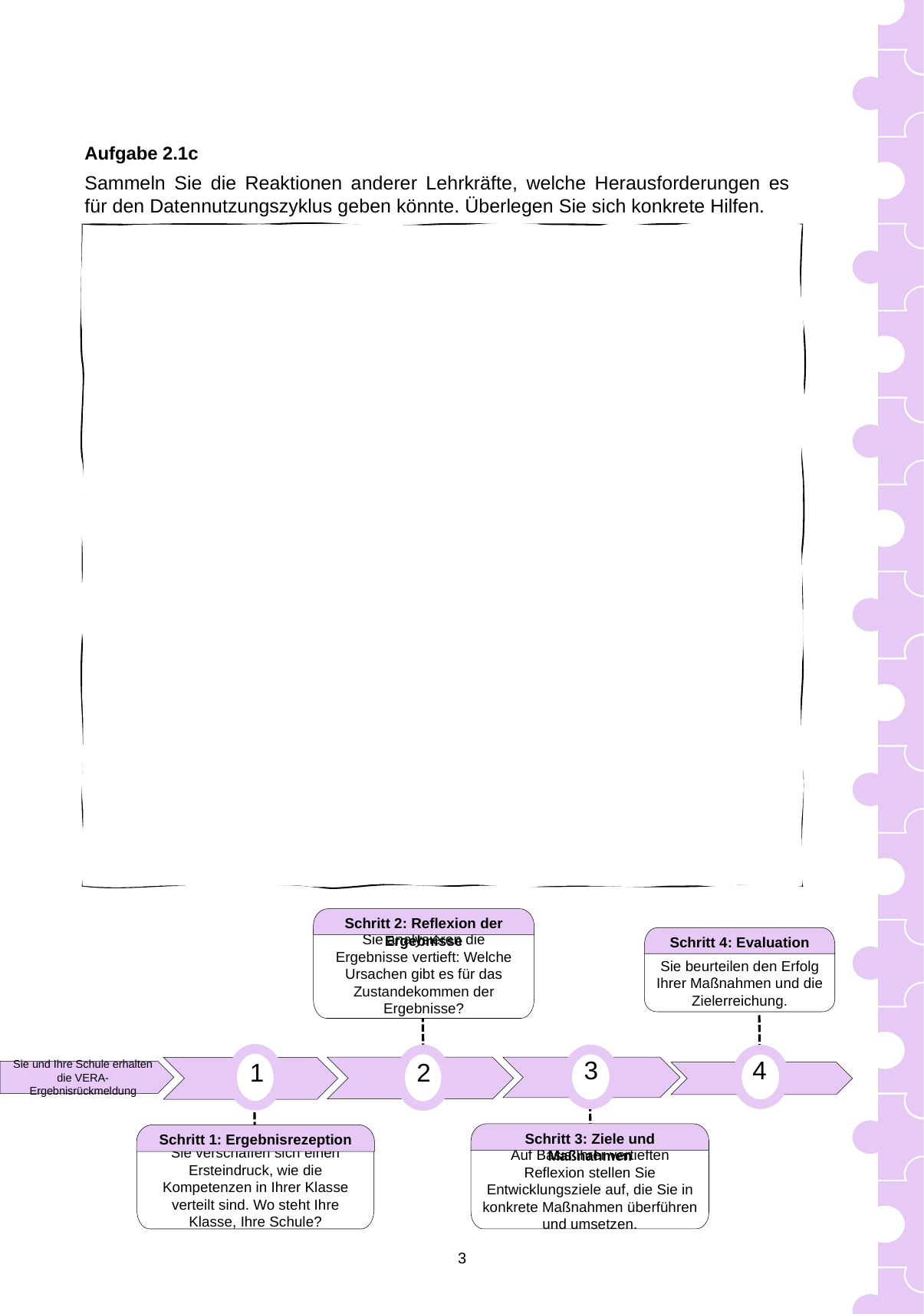

Aufgabe 2.1c

Sammeln Sie die Reaktionen anderer Lehrkräfte, welche Herausforderungen es für den Datennutzungszyklus geben könnte. Überlegen Sie sich konkrete Hilfen.
1.1b Woher kommen die in den Podcast rein!
Schritt 2: Reflexion der Ergebnisse
Schritt 4: Evaluation
Sie analysieren die Ergebnisse vertieft: Welche Ursachen gibt es für das Zustandekommen der Ergebnisse?
Sie beurteilen den Erfolg Ihrer Maßnahmen und die Zielerreichung.
4

1
3

2
Sie und Ihre Schule erhalten die VERA-Ergebnisrückmeldung

Schritt 3: Ziele und Maßnahmen
Schritt 1: Ergebnisrezeption

Sie verschaffen sich einen Ersteindruck, wie die Kompetenzen in Ihrer Klasse verteilt sind. Wo steht Ihre Klasse, Ihre Schule?

Auf Basis Ihrer vertieften Reflexion stellen Sie Entwicklungsziele auf, die Sie in konkrete Maßnahmen überführen und umsetzen.
3